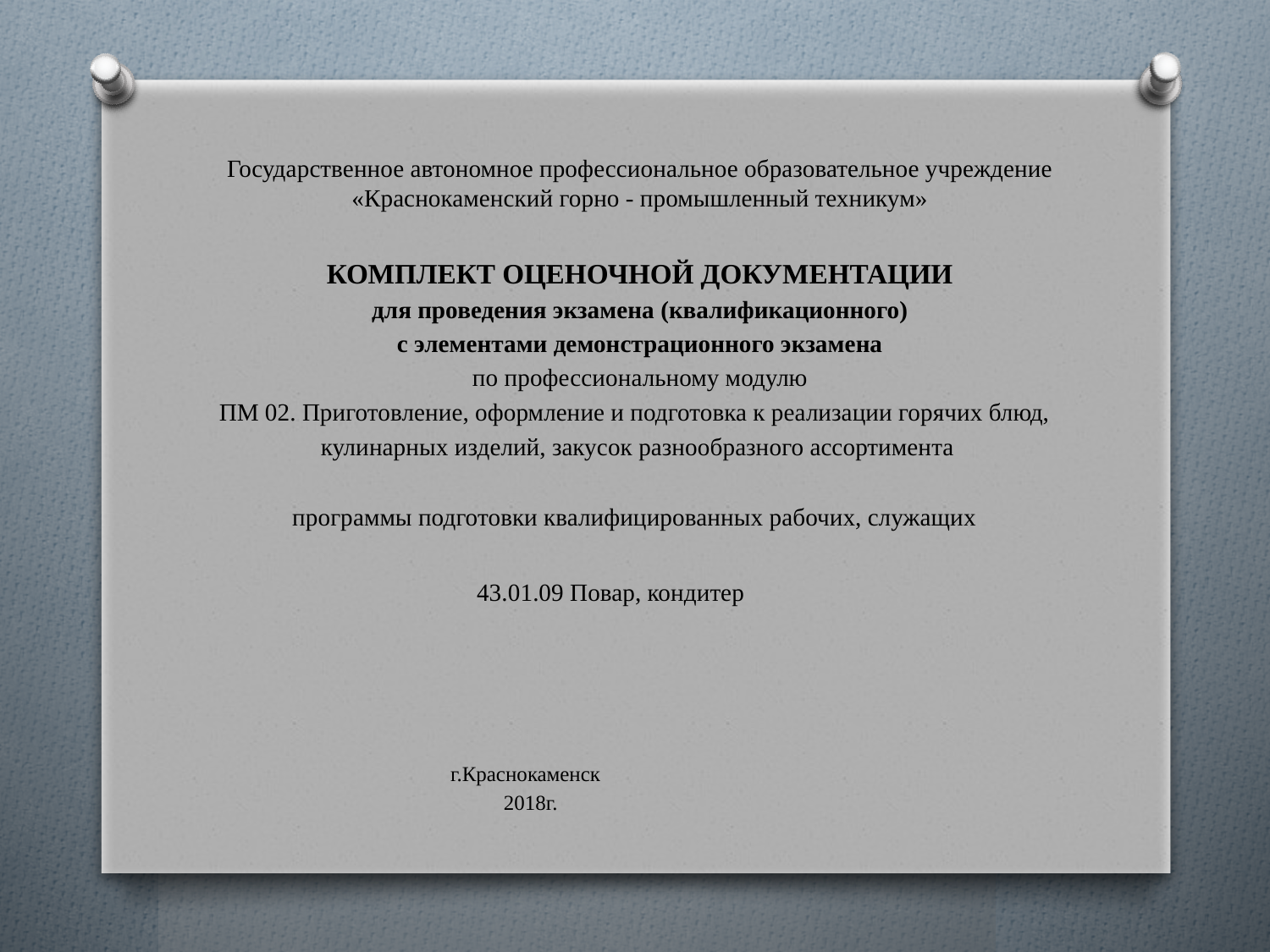

Государственное автономное профессиональное образовательное учреждение
«Краснокаменский горно - промышленный техникум»

КОМПЛЕКТ ОЦЕНОЧНОЙ ДОКУМЕНТАЦИИ
для проведения экзамена (квалификационного)
с элементами демонстрационного экзамена
по профессиональному модулю
ПМ 02. Приготовление, оформление и подготовка к реализации горячих блюд,
кулинарных изделий, закусок разнообразного ассортимента

программы подготовки квалифицированных рабочих, служащих
                          43.01.09 Повар, кондитер

г.Краснокаменск
2018г.